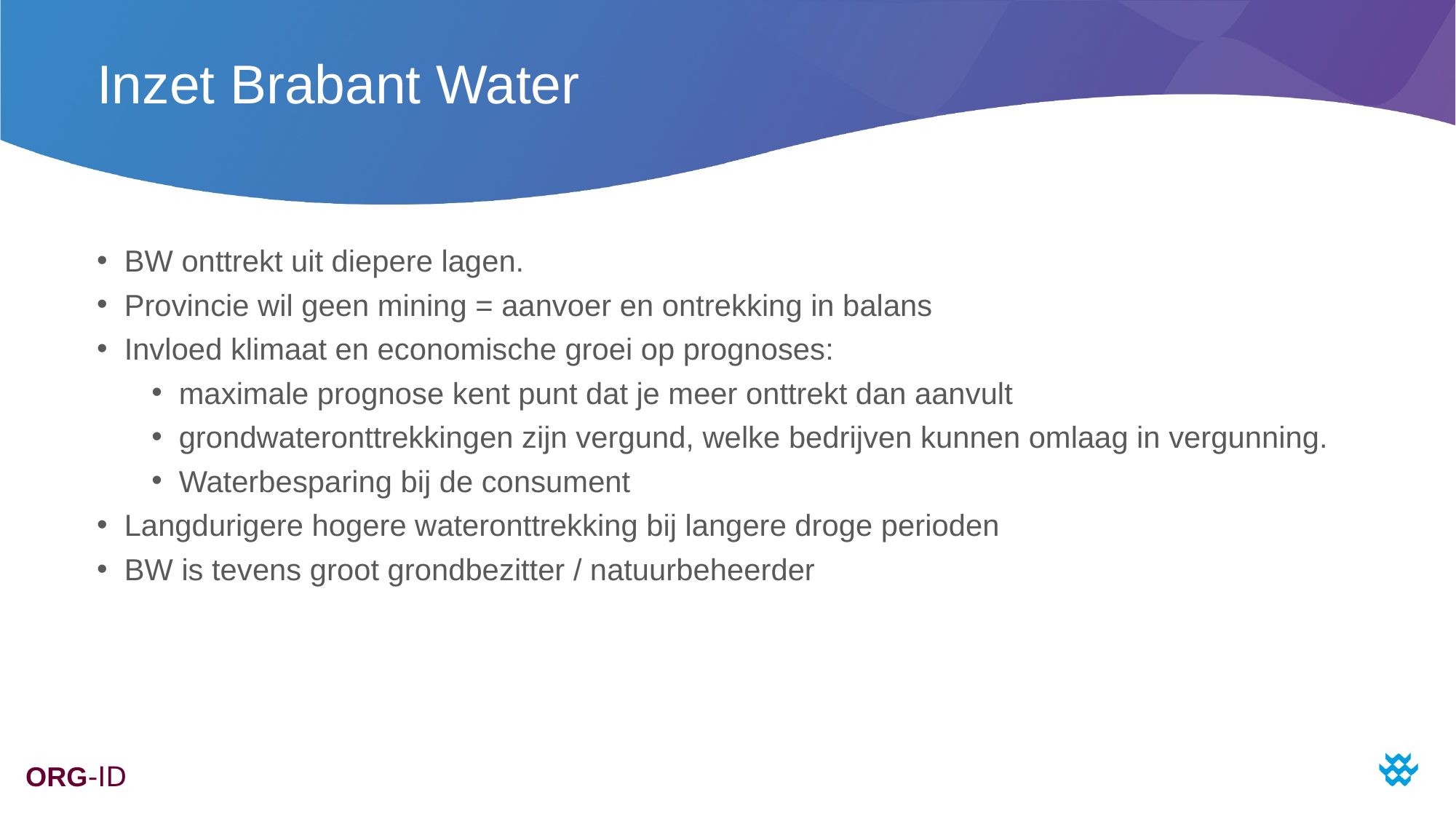

# Inzet Brabant Water
BW onttrekt uit diepere lagen.
Provincie wil geen mining = aanvoer en ontrekking in balans
Invloed klimaat en economische groei op prognoses:
maximale prognose kent punt dat je meer onttrekt dan aanvult
grondwateronttrekkingen zijn vergund, welke bedrijven kunnen omlaag in vergunning.
Waterbesparing bij de consument
Langdurigere hogere wateronttrekking bij langere droge perioden
BW is tevens groot grondbezitter / natuurbeheerder
ORG-ID